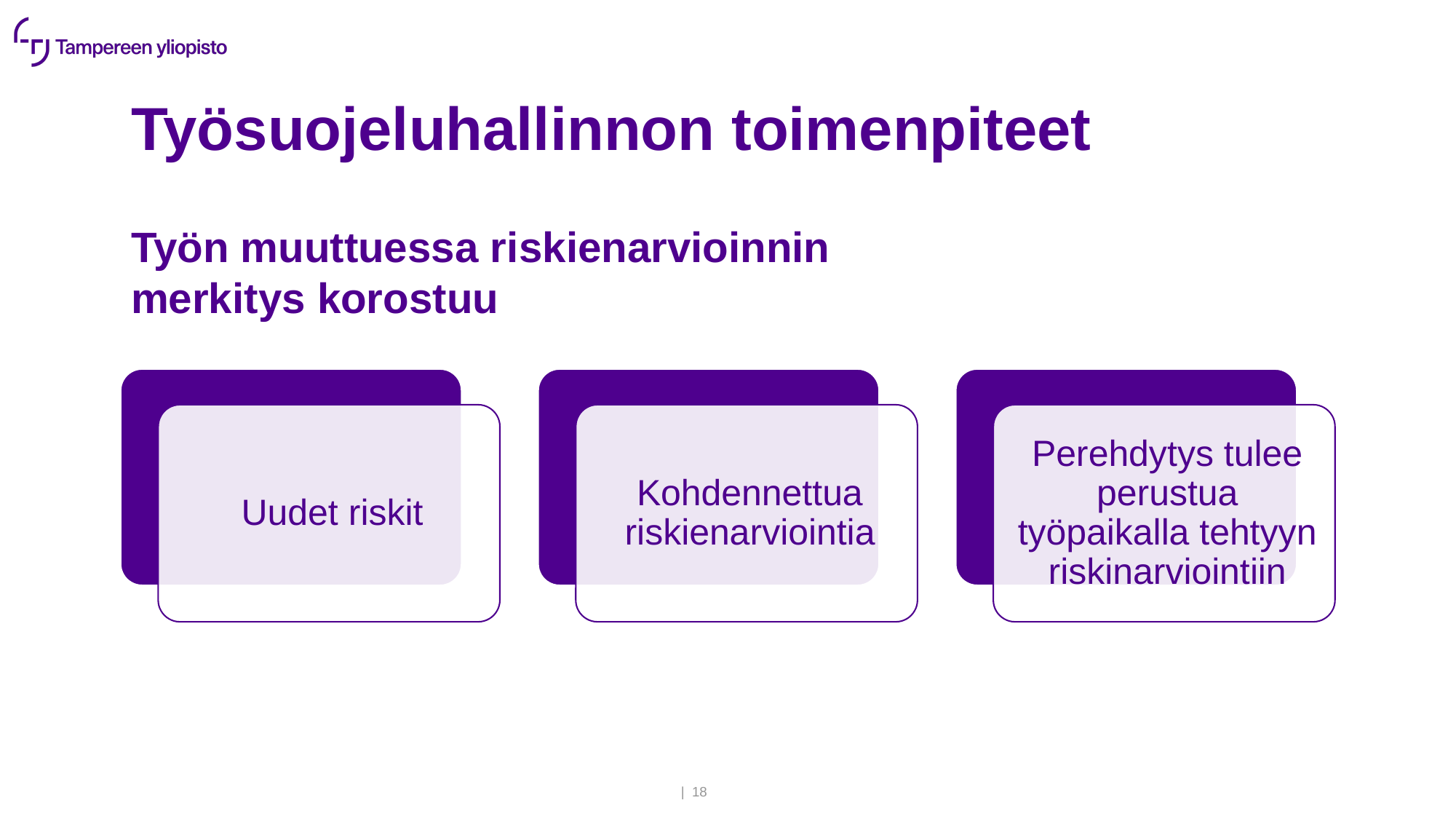

# Työsuojeluhallinnon toimenpiteet
Työn muuttuessa riskienarvioinnin merkitys korostuu

Uudet riskit
Kohdennettua riskienarviointia
Perehdytys tulee perustua työpaikalla tehtyyn riskinarviointiin
|  18